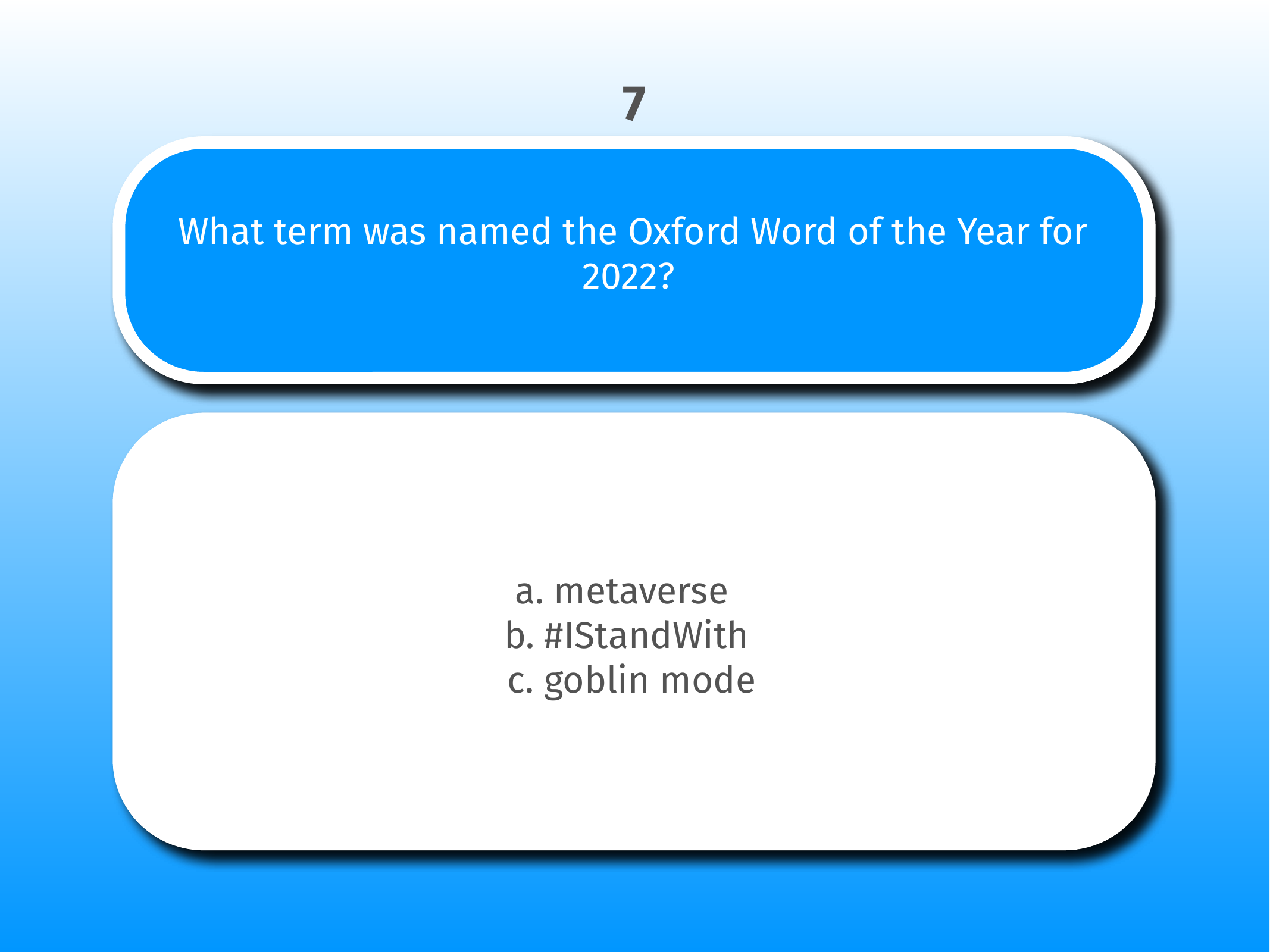

7
# What term was named the Oxford Word of the Year for 2022?

a. metaverse
b. #IStandWith
c. goblin mode